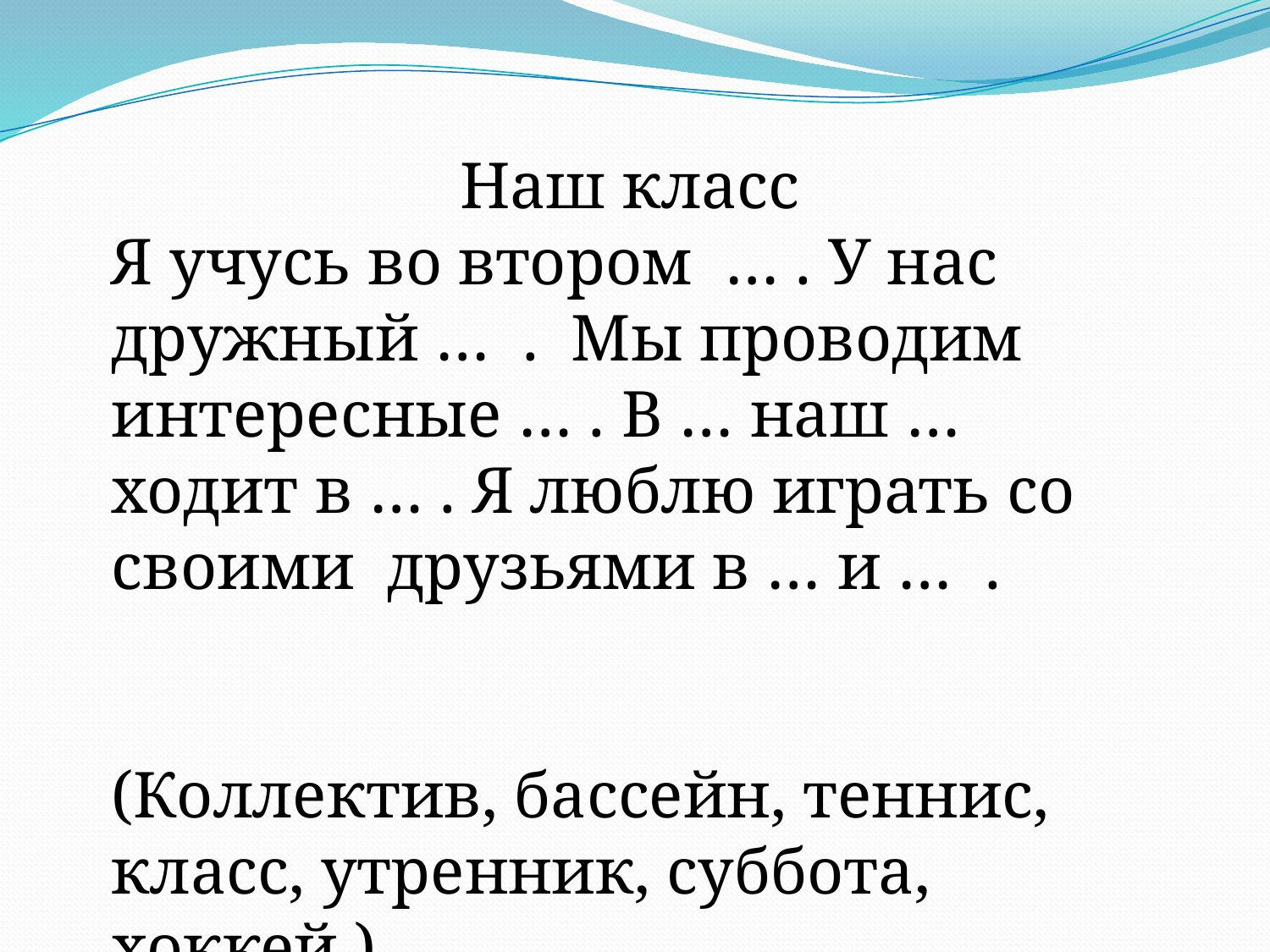

Наш класс
Я учусь во втором  … . У нас дружный …  .  Мы проводим интересные … . В … наш …  ходит в … . Я люблю играть со своими  друзьями в … и …  .

(Коллектив, бассейн, теннис, класс, утренник, суббота, хоккей.)